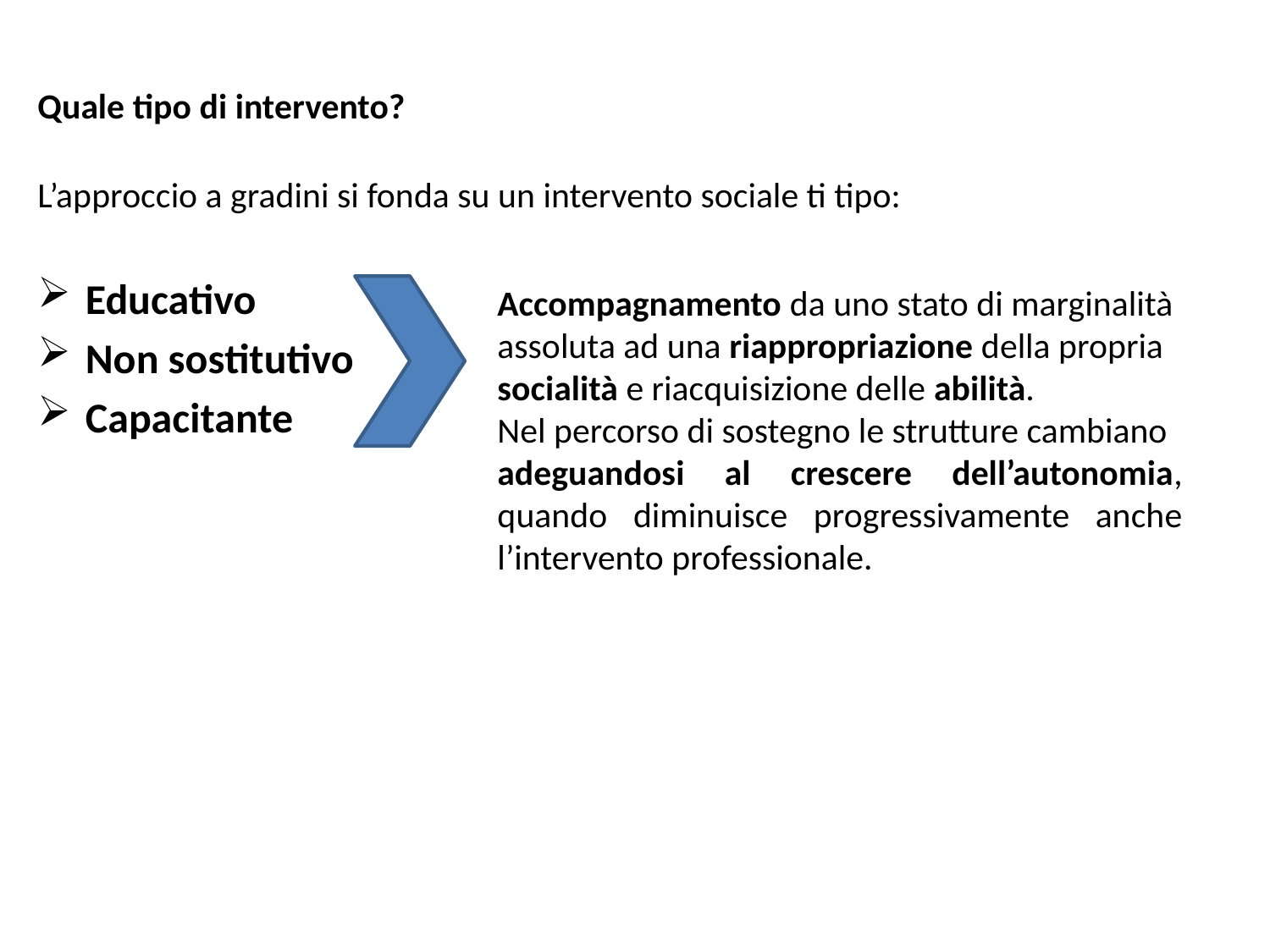

Quale tipo di intervento?

L’approccio a gradini si fonda su un intervento sociale ti tipo:

Educativo
Non sostitutivo
Capacitante

Accompagnamento da uno stato di marginalità
assoluta ad una riappropriazione della propria
socialità e riacquisizione delle abilità.
Nel percorso di sostegno le strutture cambiano
adeguandosi al crescere dell’autonomia, quando diminuisce progressivamente anche l’intervento professionale.